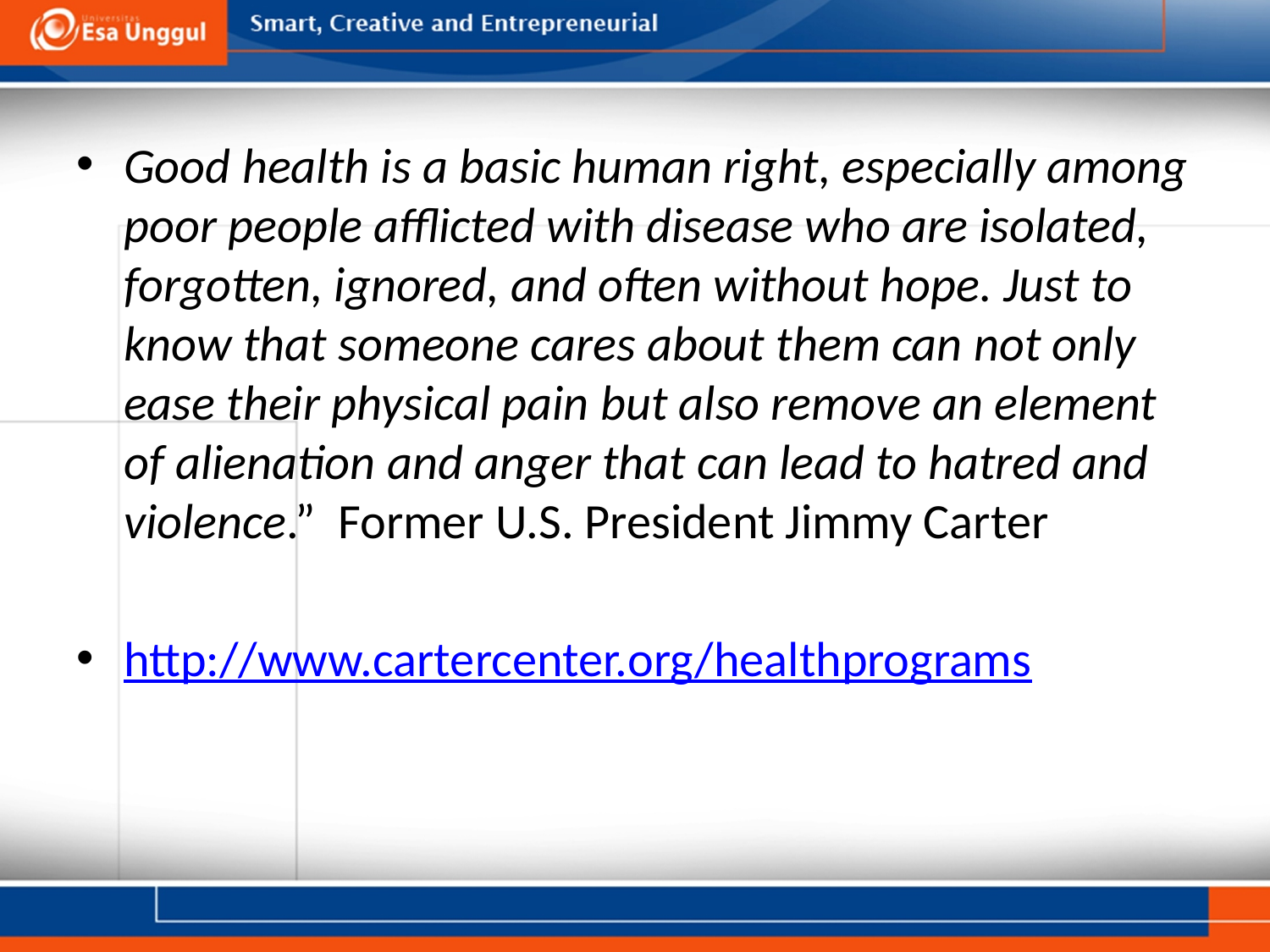

Good health is a basic human right, especially among poor people afflicted with disease who are isolated, forgotten, ignored, and often without hope. Just to know that someone cares about them can not only ease their physical pain but also remove an element of alienation and anger that can lead to hatred and violence.”  Former U.S. President Jimmy Carter

http://www.cartercenter.org/healthprograms